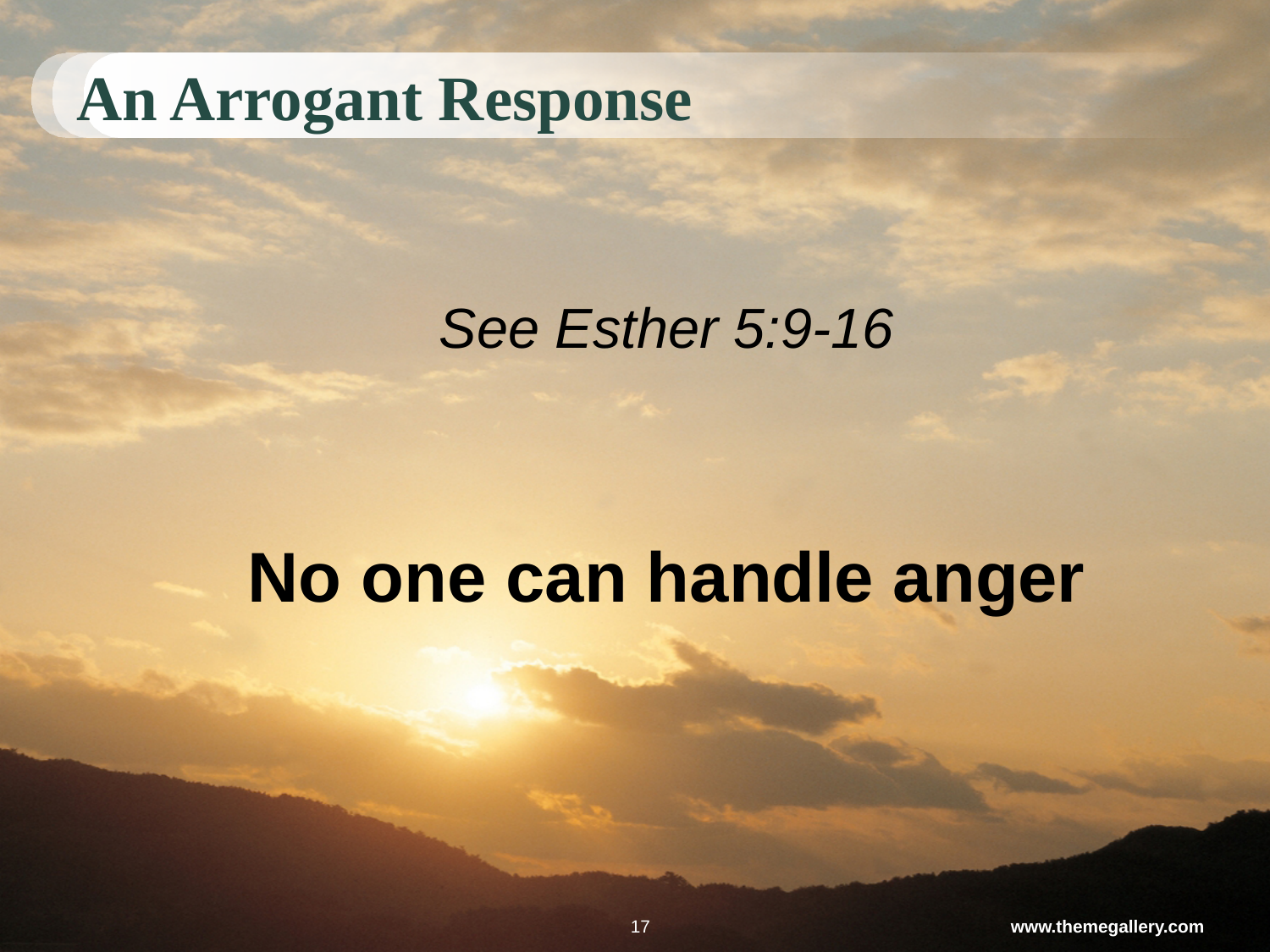

# An Arrogant Response
See Esther 5:9-16

No one can handle anger
17
www.themegallery.com